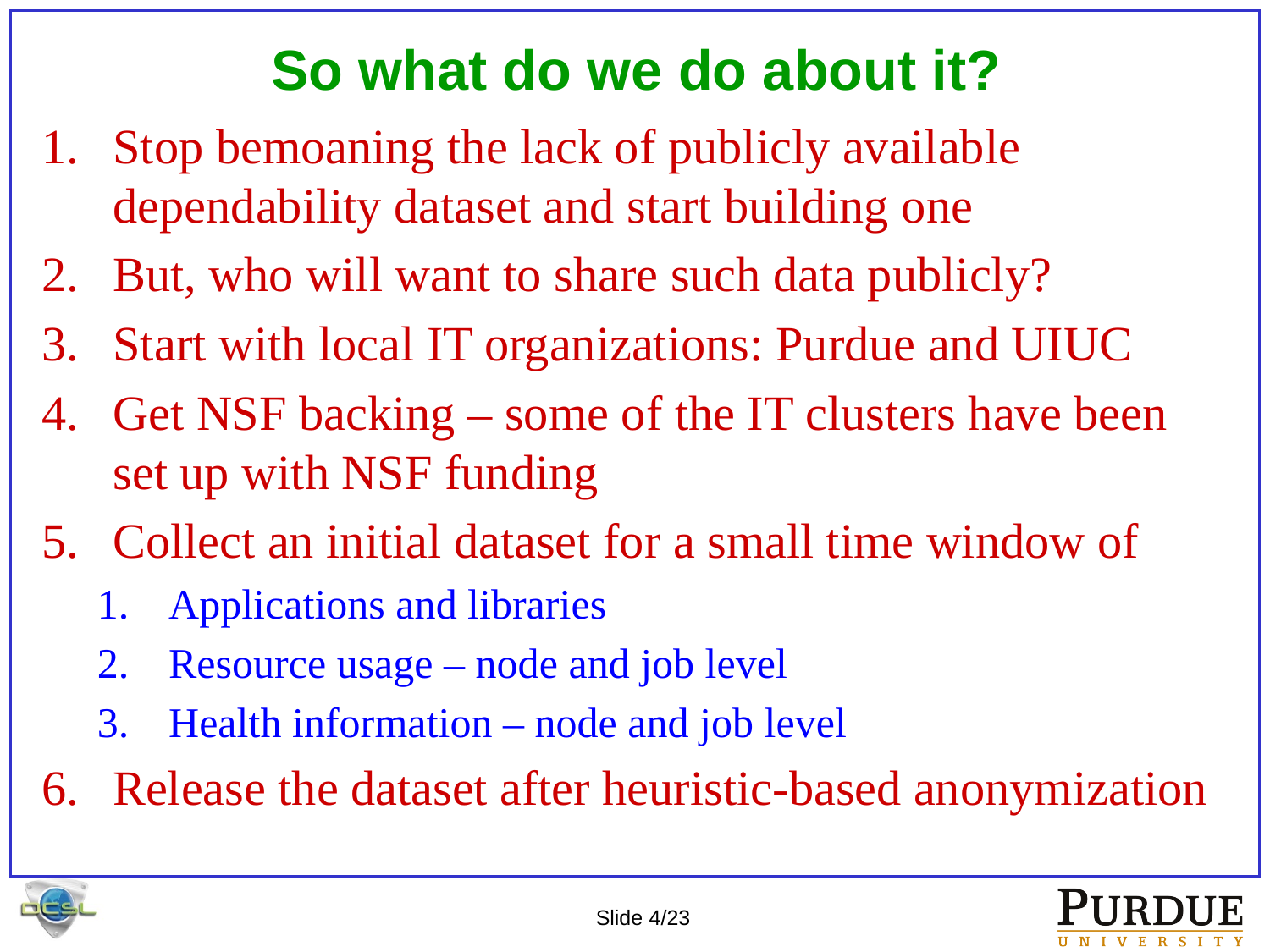

# So what do we do about it?
Stop bemoaning the lack of publicly available dependability dataset and start building one
But, who will want to share such data publicly?
Start with local IT organizations: Purdue and UIUC
Get NSF backing – some of the IT clusters have been set up with NSF funding
Collect an initial dataset for a small time window of
Applications and libraries
Resource usage – node and job level
Health information – node and job level
Release the dataset after heuristic-based anonymization